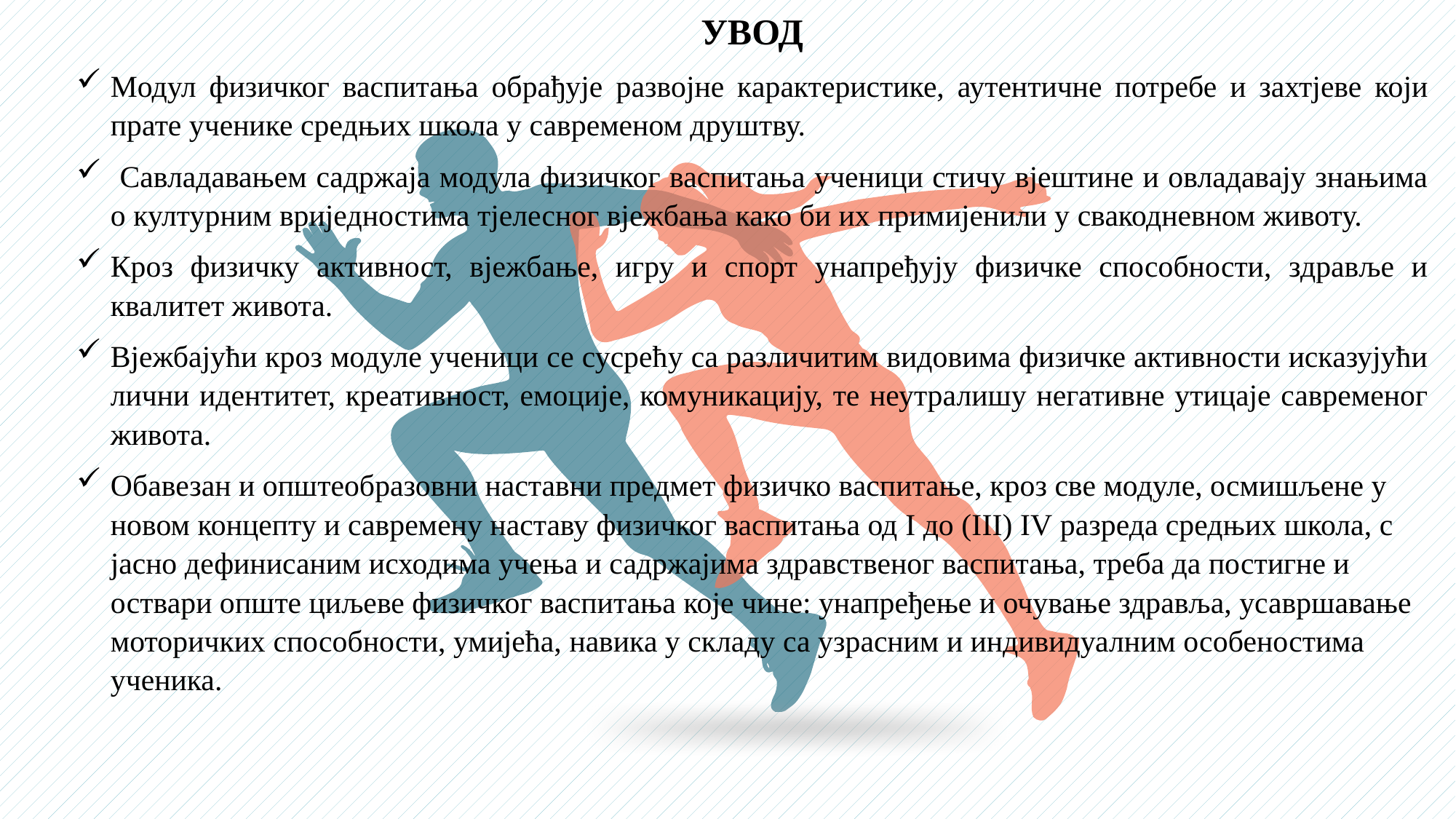

УВОД
Mодул физичког васпитања обрађује развојне карактеристике, аутентичне потребе и захтјеве који прате ученике средњих школа у савременом друштву.
 Савладавањем садржаја модула физичког васпитања ученици стичу вјештине и овладавају знањима о културним вриједностима тјелесног вјежбања како би их примијенили у свакодневном животу.
Кроз физичку активност, вјежбање, игру и спорт унапређују физичке способности, здравље и квалитет живота.
Вјежбајући кроз модуле ученици се сусрећу са различитим видовима физичке активности исказујући лични идентитет, креативност, емоције, комуникацију, те неутралишу негативне утицаје савременог живота.
Обавезан и општеобразовни наставни предмет физичко васпитање, кроз све модуле, осмишљене у новом концепту и савремену наставу физичког васпитања од I до (III) IV разреда средњих школа, с јасно дефинисаним исходима учења и садржајима здравственог васпитања, треба да постигне и оствари опште циљеве физичког васпитања које чине: унапређење и очување здравља, усавршавање моторичких способности, умијећа, навика у складу са узрасним и индивидуалним особеностима ученика.